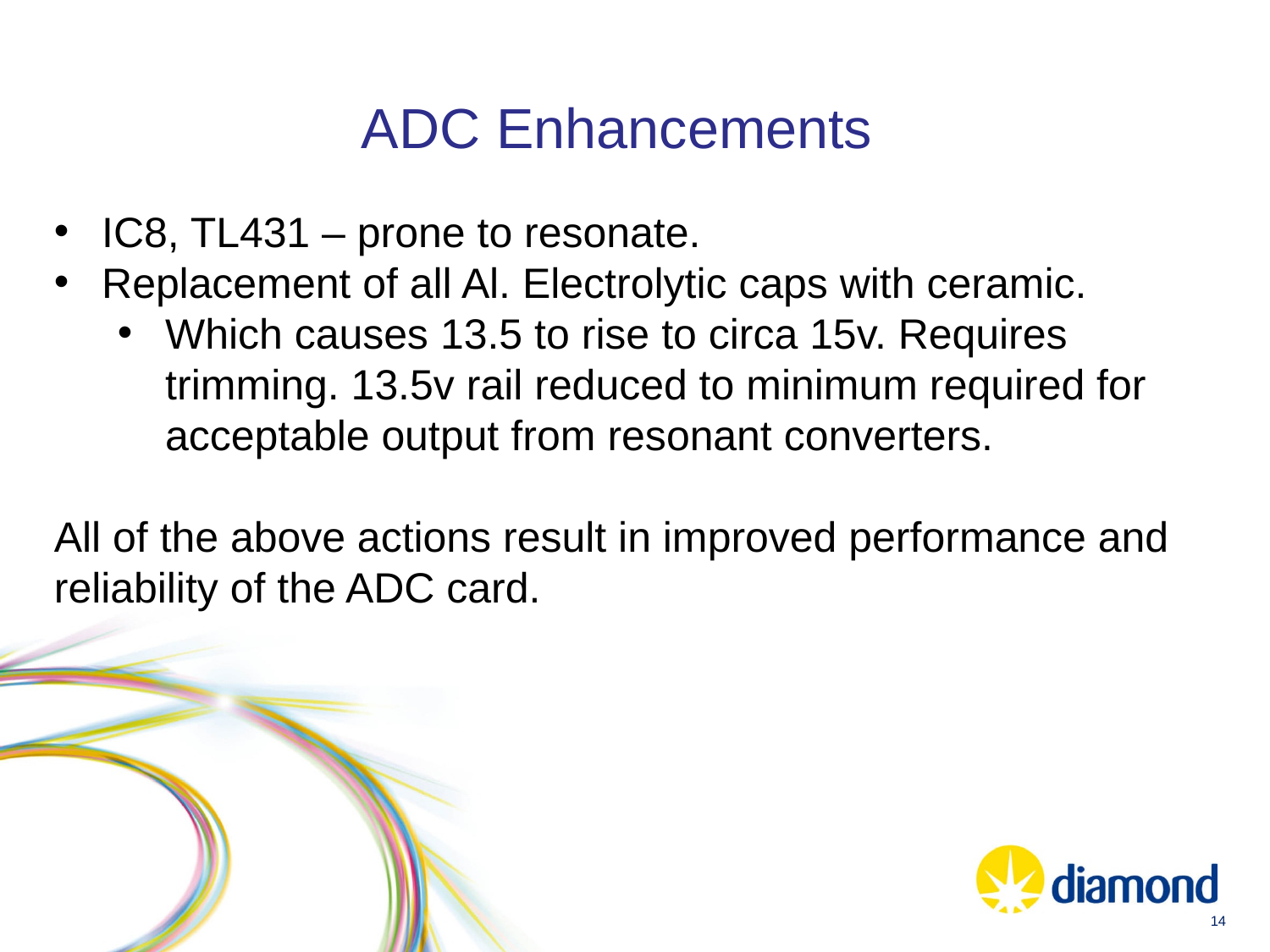

ADC Enhancements
IC8, TL431 – prone to resonate.
Replacement of all Al. Electrolytic caps with ceramic.
Which causes 13.5 to rise to circa 15v. Requires trimming. 13.5v rail reduced to minimum required for acceptable output from resonant converters.

All of the above actions result in improved performance and reliability of the ADC card.

14